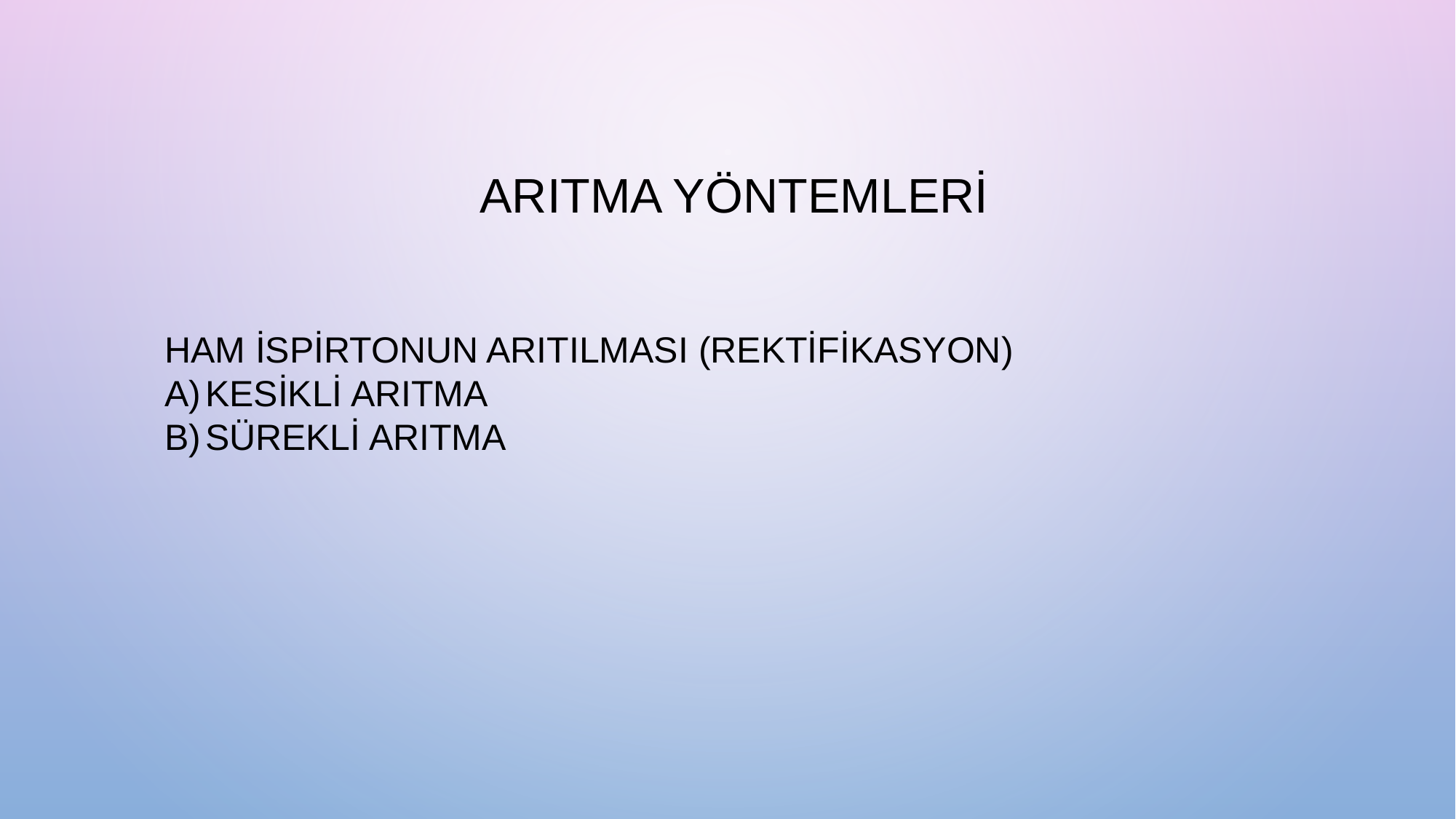

ARITMA YÖNTEMLERİ

HAM İSPİRTONUN ARITILMASI (REKTİFİKASYON)
KESİKLİ ARITMA
SÜREKLİ ARITMA